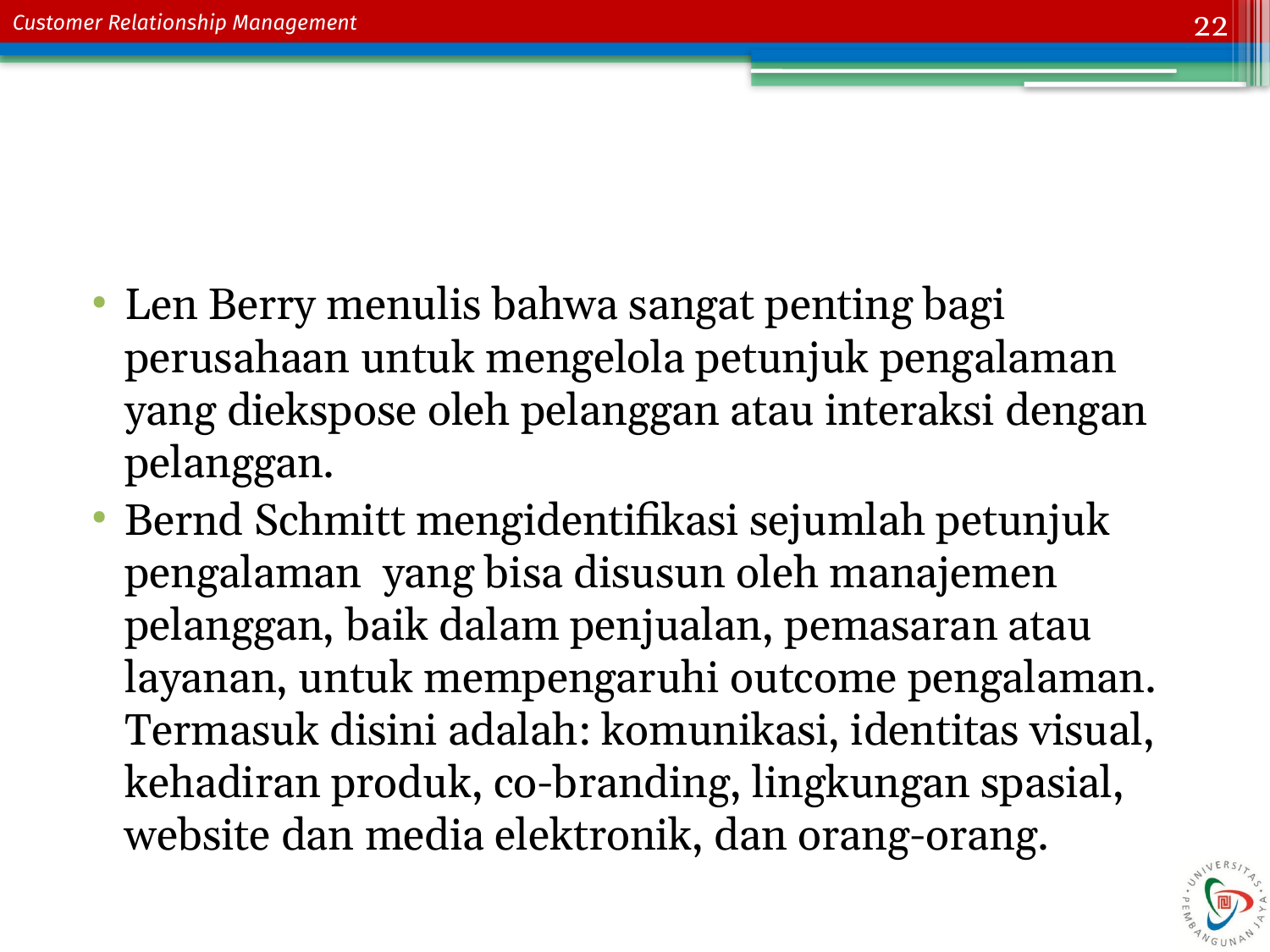

22
#
Len Berry menulis bahwa sangat penting bagi perusahaan untuk mengelola petunjuk pengalaman yang diekspose oleh pelanggan atau interaksi dengan pelanggan.
Bernd Schmitt mengidentifikasi sejumlah petunjuk pengalaman  yang bisa disusun oleh manajemen pelanggan, baik dalam penjualan, pemasaran atau layanan, untuk mempengaruhi outcome pengalaman. Termasuk disini adalah: komunikasi, identitas visual, kehadiran produk, co-branding, lingkungan spasial, website dan media elektronik, dan orang-orang.